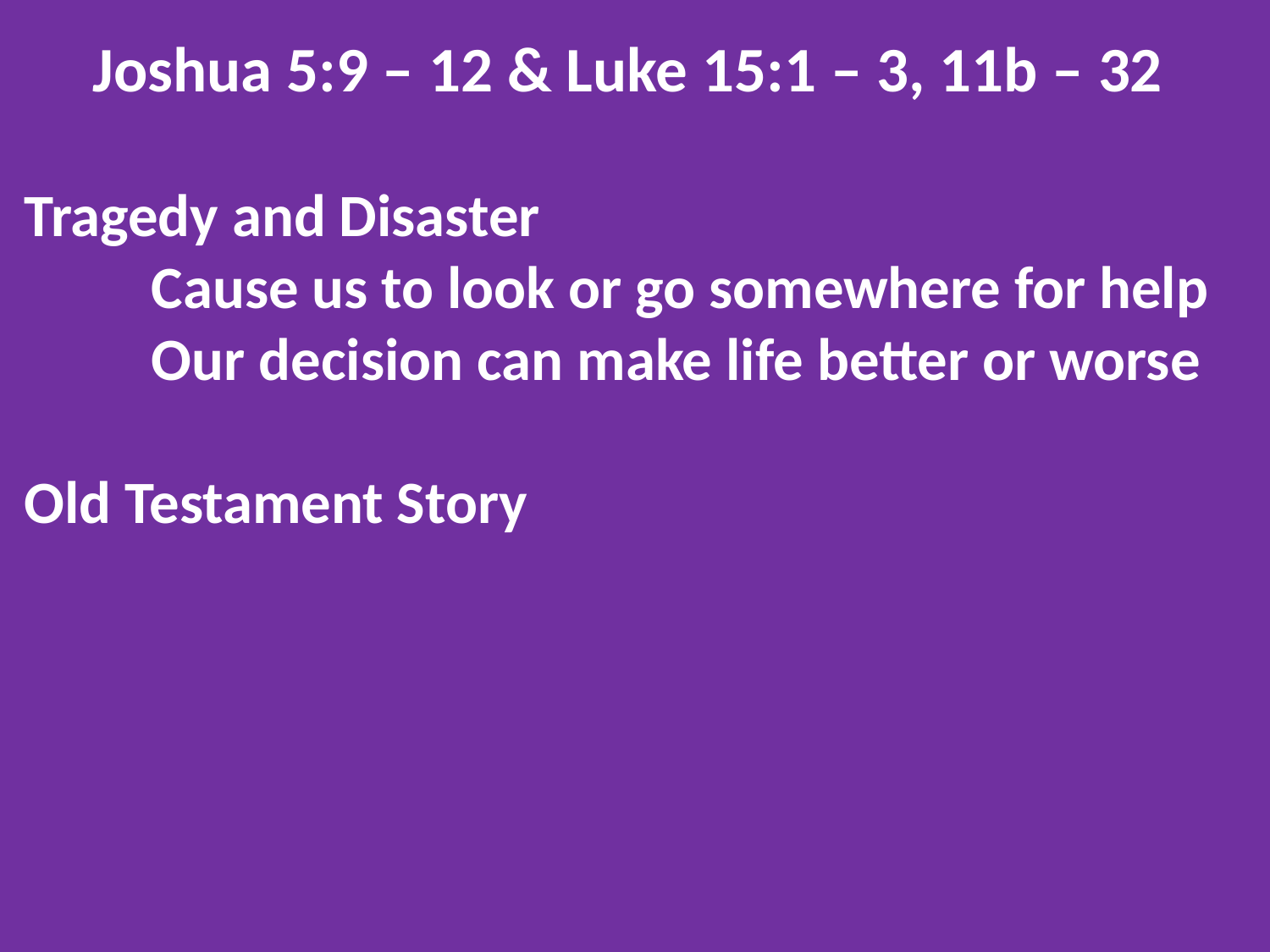

Joshua 5:9 – 12 & Luke 15:1 – 3, 11b – 32

Tragedy and Disaster
	Cause us to look or go somewhere for help
	Our decision can make life better or worse

Old Testament Story